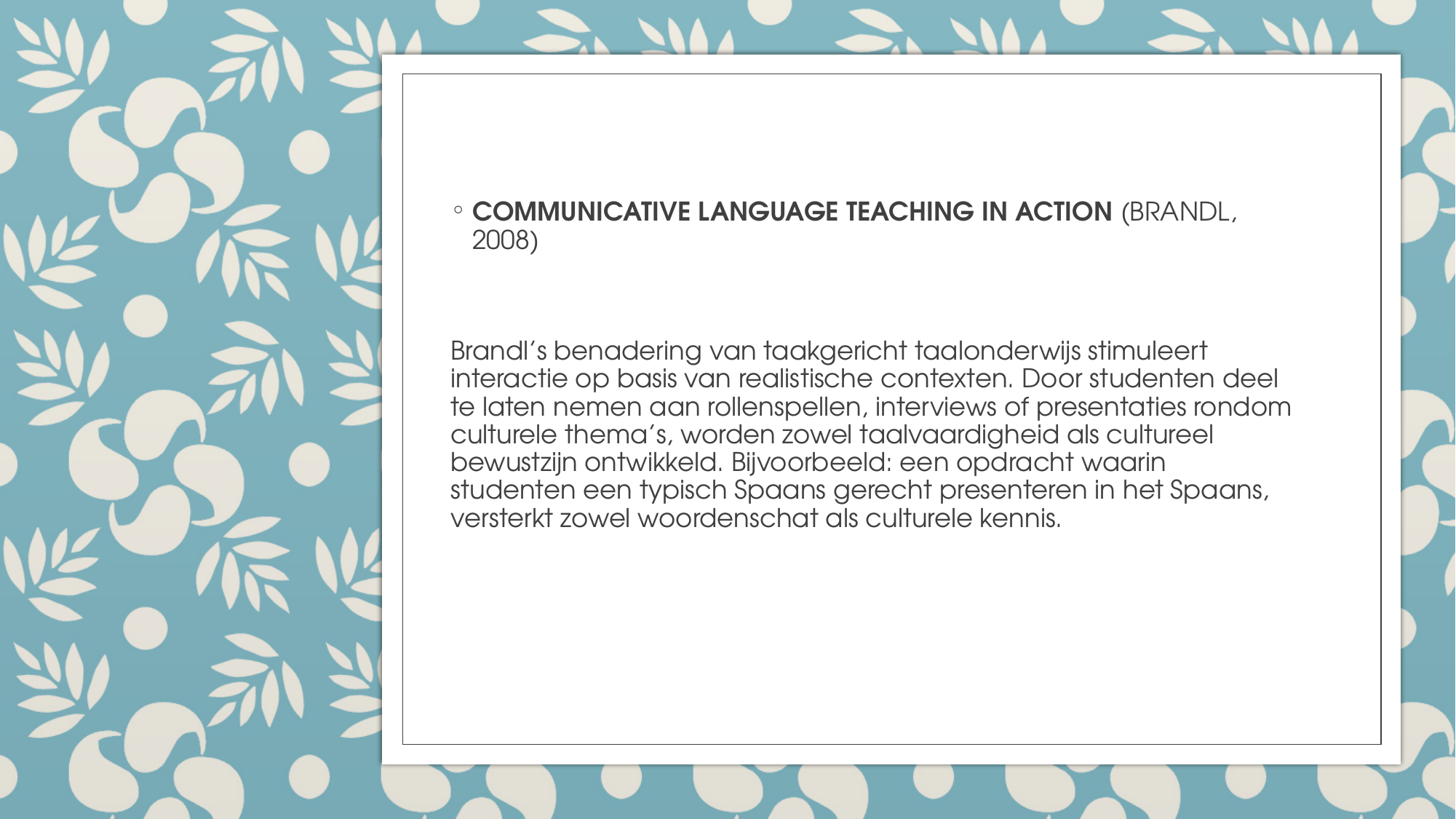

COMMUNICATIVE LANGUAGE TEACHING IN ACTION (BRANDL, 2008)

Brandl’s benadering van taakgericht taalonderwijs stimuleert interactie op basis van realistische contexten. Door studenten deel te laten nemen aan rollenspellen, interviews of presentaties rondom culturele thema’s, worden zowel taalvaardigheid als cultureel bewustzijn ontwikkeld. Bijvoorbeeld: een opdracht waarin studenten een typisch Spaans gerecht presenteren in het Spaans, versterkt zowel woordenschat als culturele kennis.